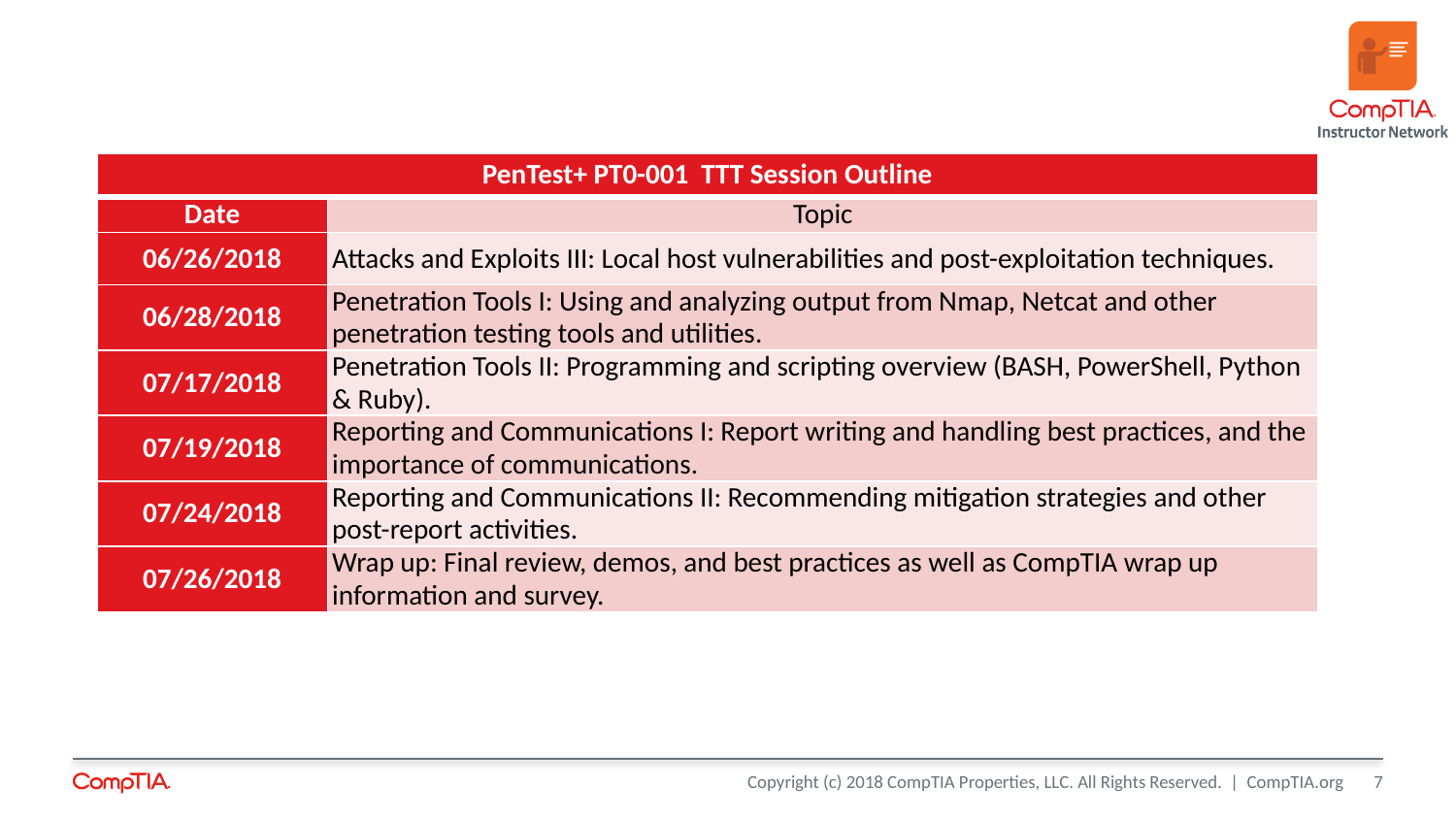

| PenTest+ PT0-001 TTT Session Outline |  |
| --- | --- |
| Date | Topic |
| 06/26/2018 | Attacks and Exploits III: Local host vulnerabilities and post-exploitation techniques. |
| 06/28/2018 | Penetration Tools I: Using and analyzing output from Nmap, Netcat and other penetration testing tools and utilities. |
| 07/17/2018 | Penetration Tools II: Programming and scripting overview (BASH, PowerShell, Python & Ruby). |
| 07/19/2018 | Reporting and Communications I: Report writing and handling best practices, and the importance of communications. |
| 07/24/2018 | Reporting and Communications II: Recommending mitigation strategies and other post-report activities. |
| 07/26/2018 | Wrap up: Final review, demos, and best practices as well as CompTIA wrap up information and survey. |

7